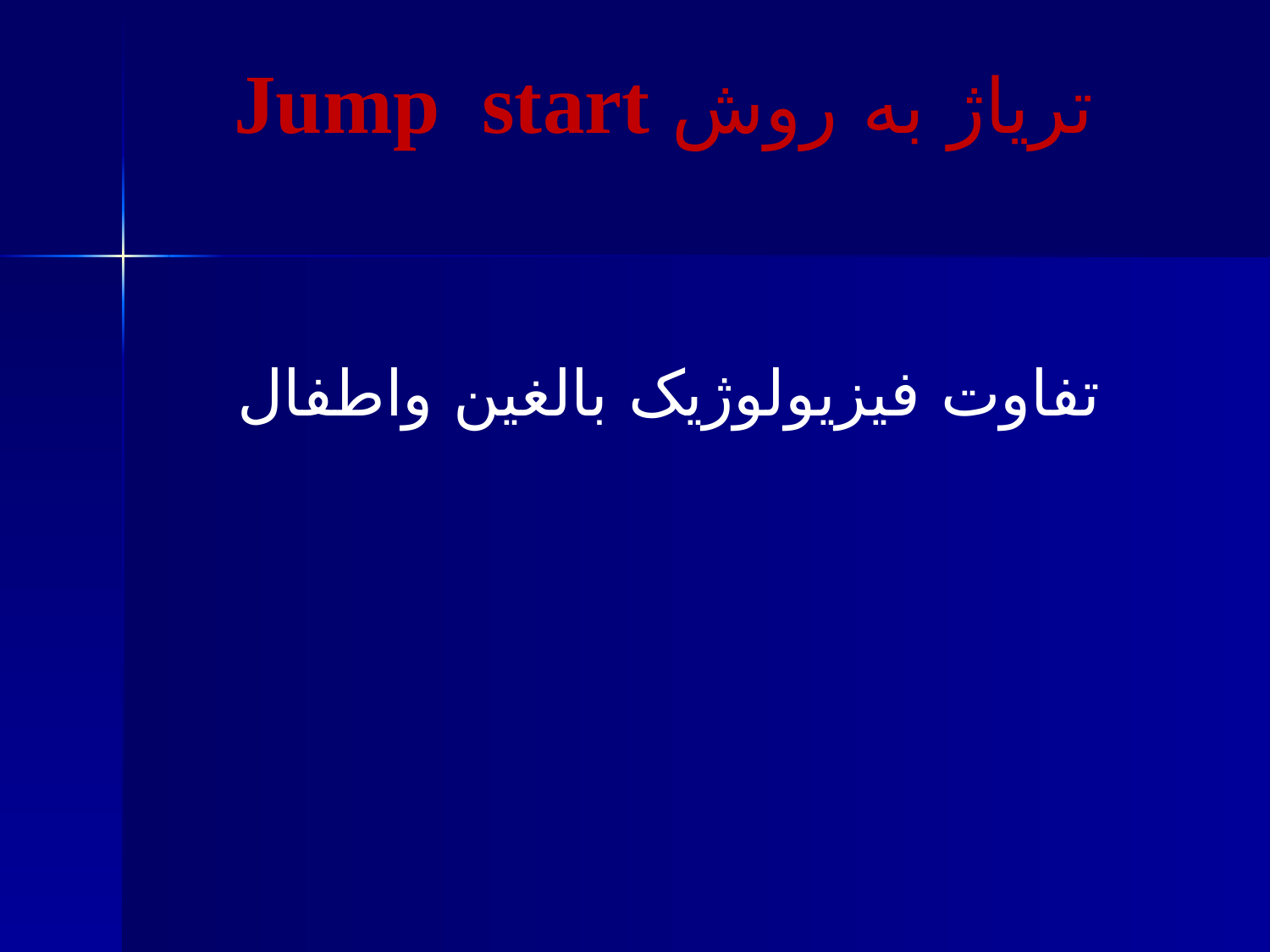

# Jump  start تریاژ به روش
تفاوت فیزیولوژیک بالغین واطفال